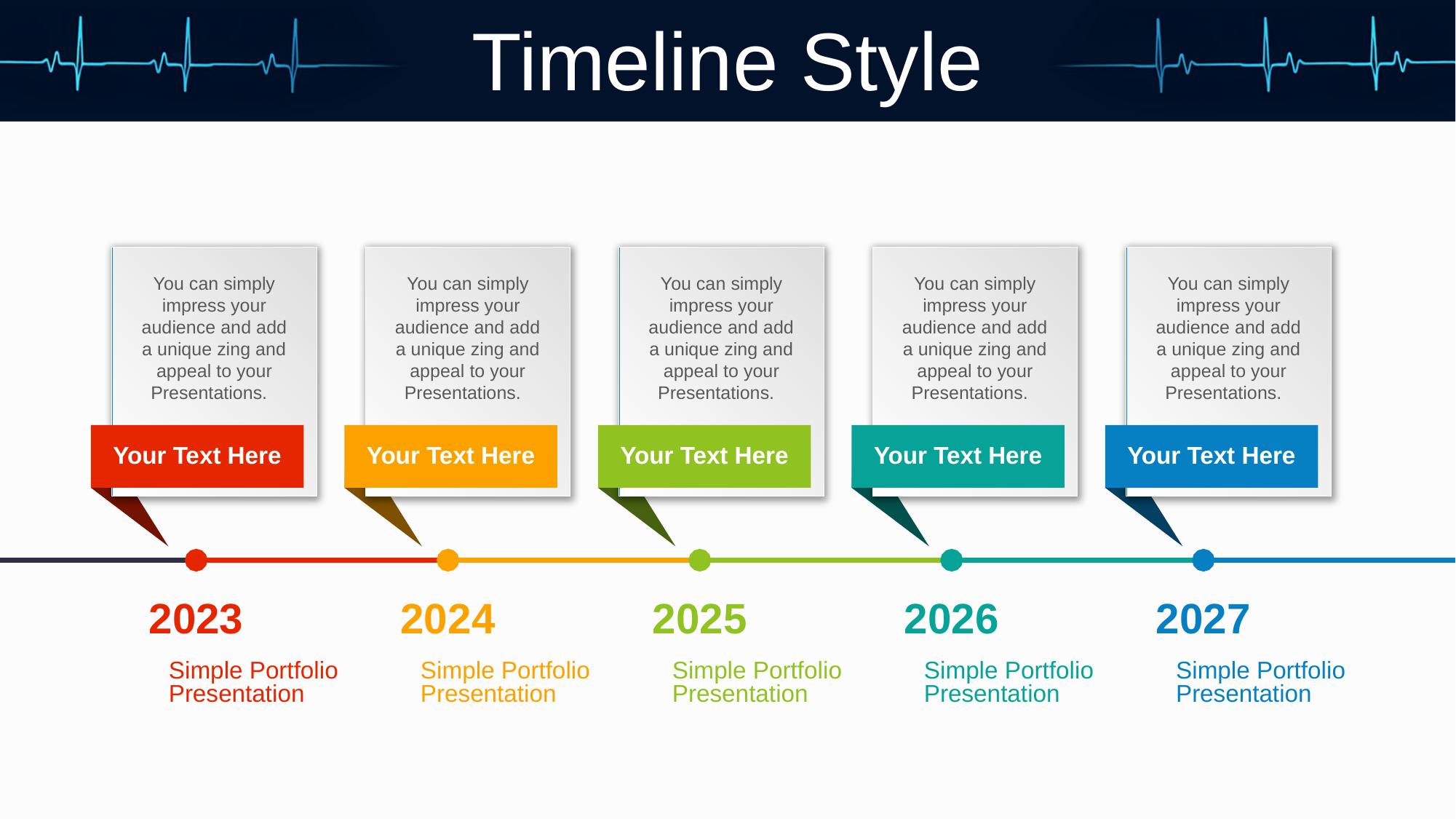

Timeline Style

You can simply impress your audience and add a unique zing and appeal to your Presentations.

Your Text Here

You can simply impress your audience and add a unique zing and appeal to your Presentations.

Your Text Here

You can simply impress your audience and add a unique zing and appeal to your Presentations.

Your Text Here

You can simply impress your audience and add a unique zing and appeal to your Presentations.

Your Text Here

You can simply impress your audience and add a unique zing and appeal to your Presentations.

Your Text Here
2023
2024
2025
2026
2027
Simple Portfolio Presentation
Simple Portfolio Presentation
Simple Portfolio Presentation
Simple Portfolio Presentation
Simple Portfolio Presentation